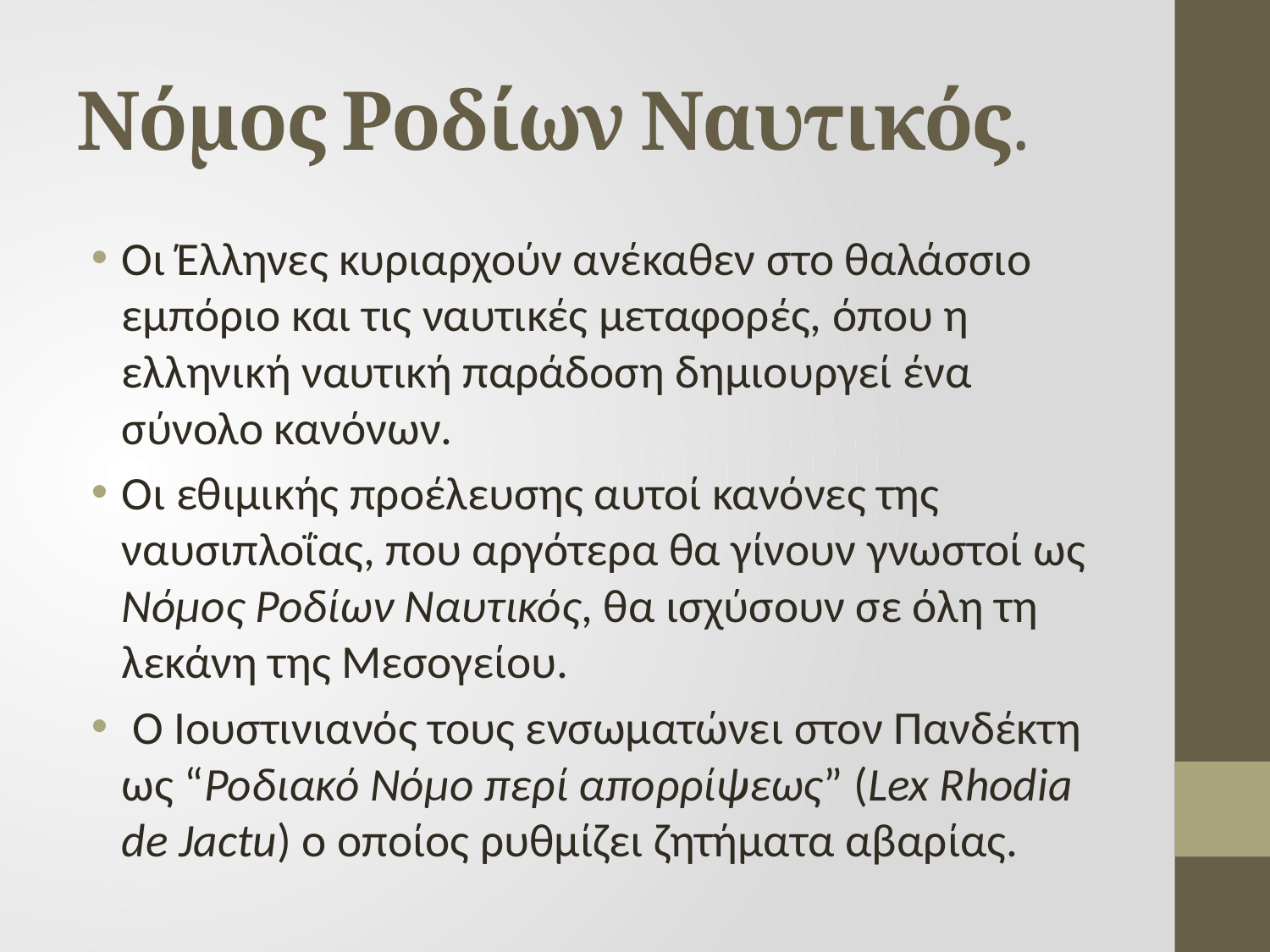

# Νόμος Ροδίων Ναυτικός.
Οι Έλληνες κυριαρχούν ανέκαθεν στο θαλάσσιο εμπόριο και τις ναυτικές μεταφορές, όπου η ελληνική ναυτική παράδοση δημιουργεί ένα σύνολο κανόνων.
Οι εθιμικής προέλευσης αυτοί κανόνες της ναυσιπλοΐας, που αργότερα θα γίνουν γνωστοί ως Νόμος Ροδίων Ναυτικός, θα ισχύσουν σε όλη τη λεκάνη της Μεσογείου.
 Ο Ιουστινιανός τους ενσωματώνει στον Πανδέκτη ως “Ροδιακό Νόμο περί απορρίψεως” (Lex Rhodia de Jactu) ο οποίος ρυθμίζει ζητήματα αβαρίας.